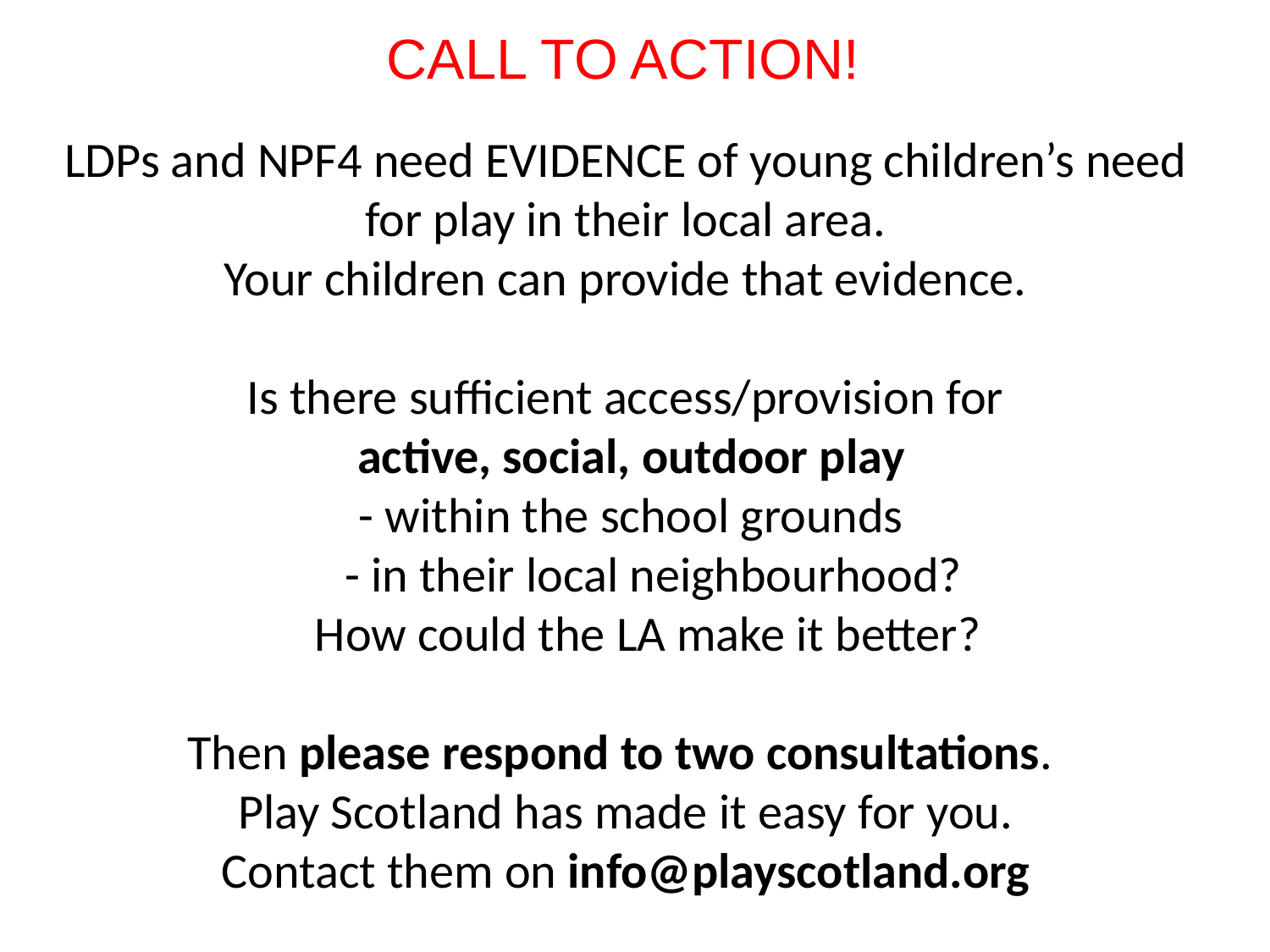

CALL TO ACTION!

LDPs and NPF4 need EVIDENCE of young children’s need
for play in their local area.
Your children can provide that evidence.

Is there sufficient access/provision for
active, social, outdoor play
- within the school grounds
     - in their local neighbourhood?
    How could the LA make it better?

Then please respond to two consultations.
Play Scotland has made it easy for you.
Contact them on info@playscotland.org